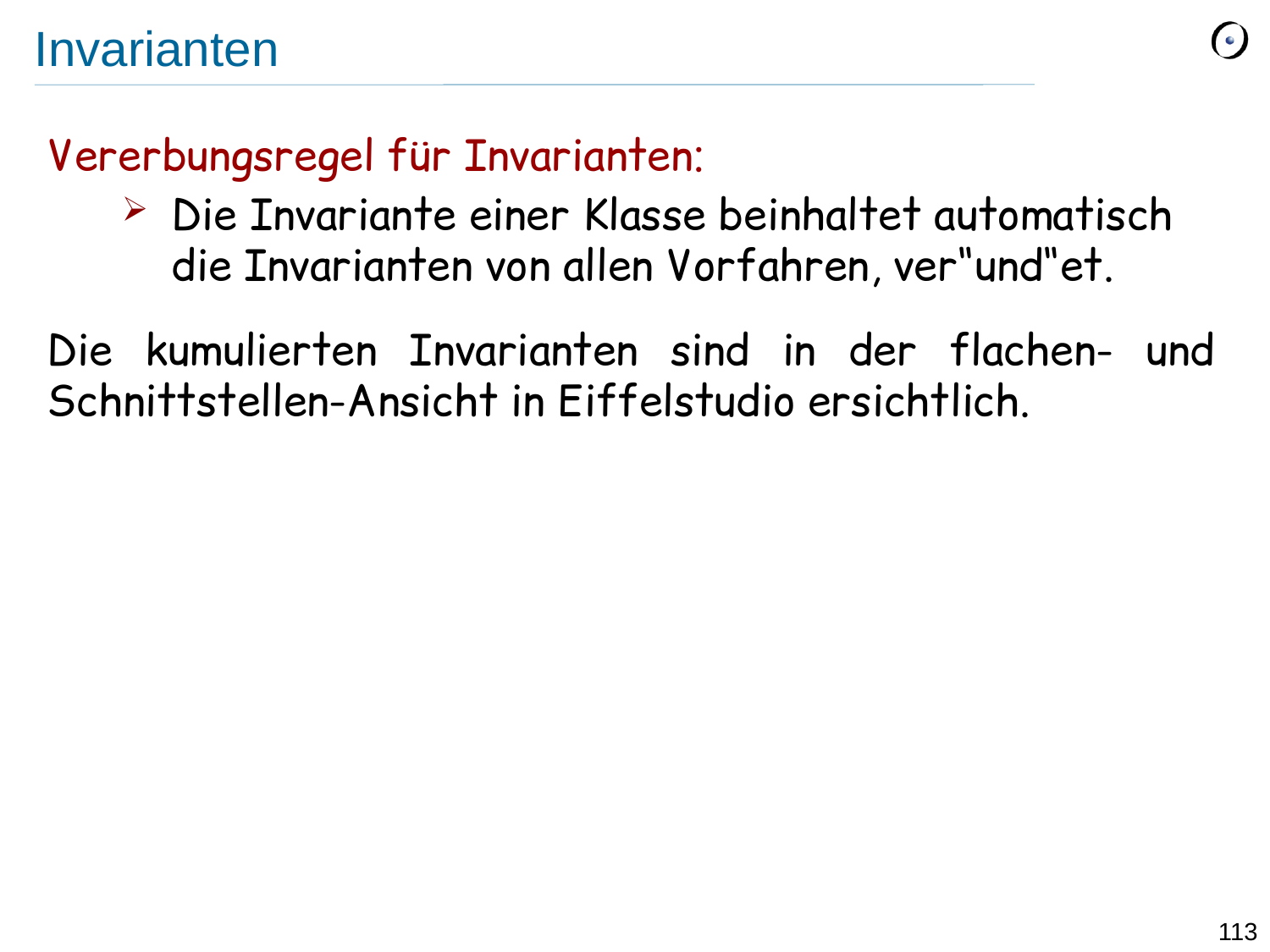

# Invarianten
Vererbungsregel für Invarianten:
Die Invariante einer Klasse beinhaltet automatisch die Invarianten von allen Vorfahren, ver“und“et.
Die kumulierten Invarianten sind in der flachen- und Schnittstellen-Ansicht in Eiffelstudio ersichtlich.